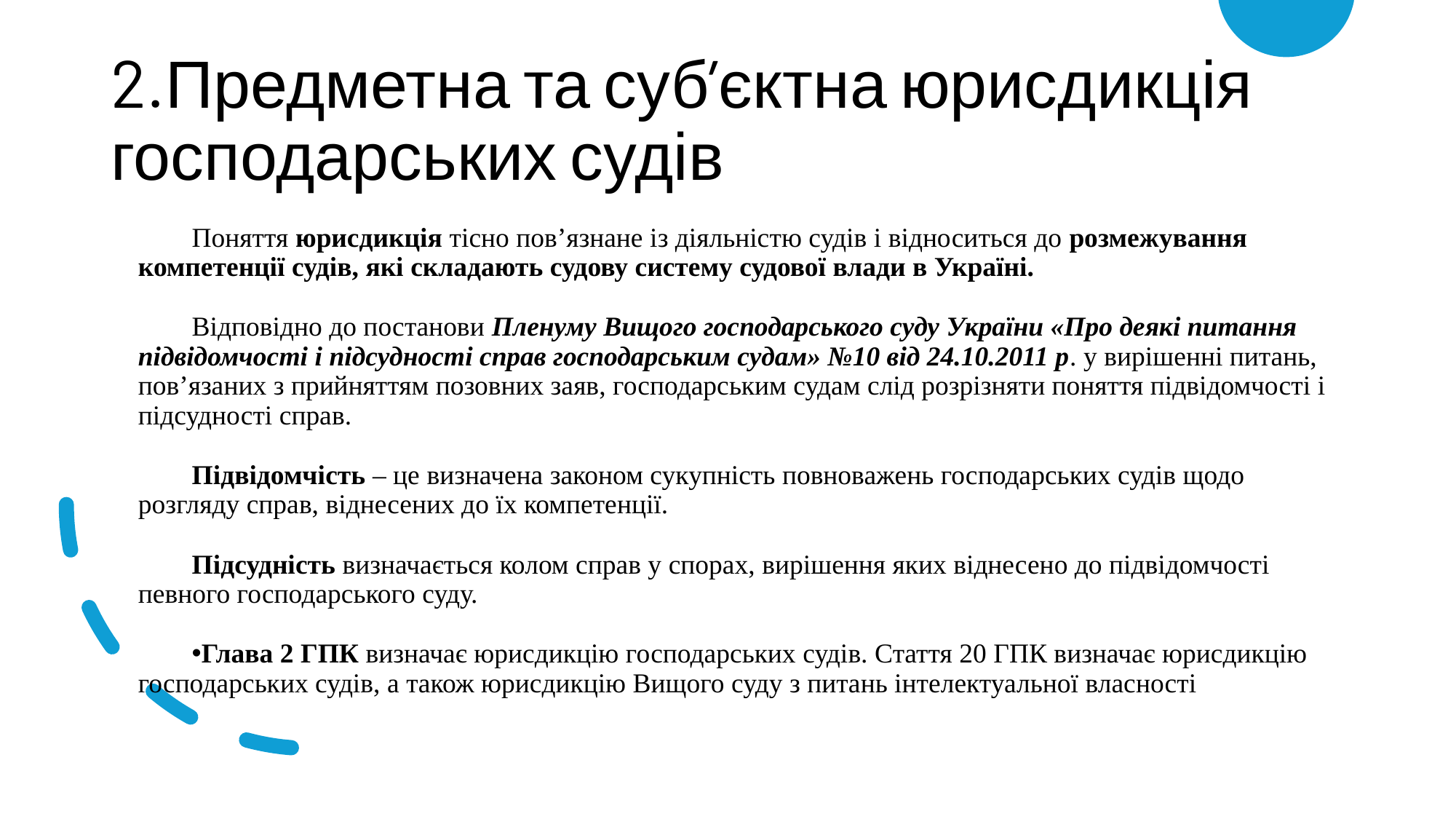

# 2.Предметна та суб’єктна юрисдикція господарських судів
Поняття юрисдикція тісно пов’язнане із діяльністю судів і відноситься до розмежування компетенції судів, які складають судову систему судової влади в Україні.
Відповідно до постанови Пленуму Вищого господарського суду України «Про деякі питання підвідомчості і підсудності справ господарським судам» №10 від 24.10.2011 р. у вирішенні питань, пов’язаних з прийняттям позовних заяв, господарським судам слід розрізняти поняття підвідомчості і підсудності справ.
Підвідомчість – це визначена законом сукупність повноважень господарських судів щодо розгляду справ, віднесених до їх компетенції.
Підсудність визначається колом справ у спорах, вирішення яких віднесено до підвідомчості певного господарського суду.
Глава 2 ГПК визначає юрисдикцію господарських судів. Стаття 20 ГПК визначає юрисдикцію господарських судів, а також юрисдикцію Вищого суду з питань інтелектуальної власності